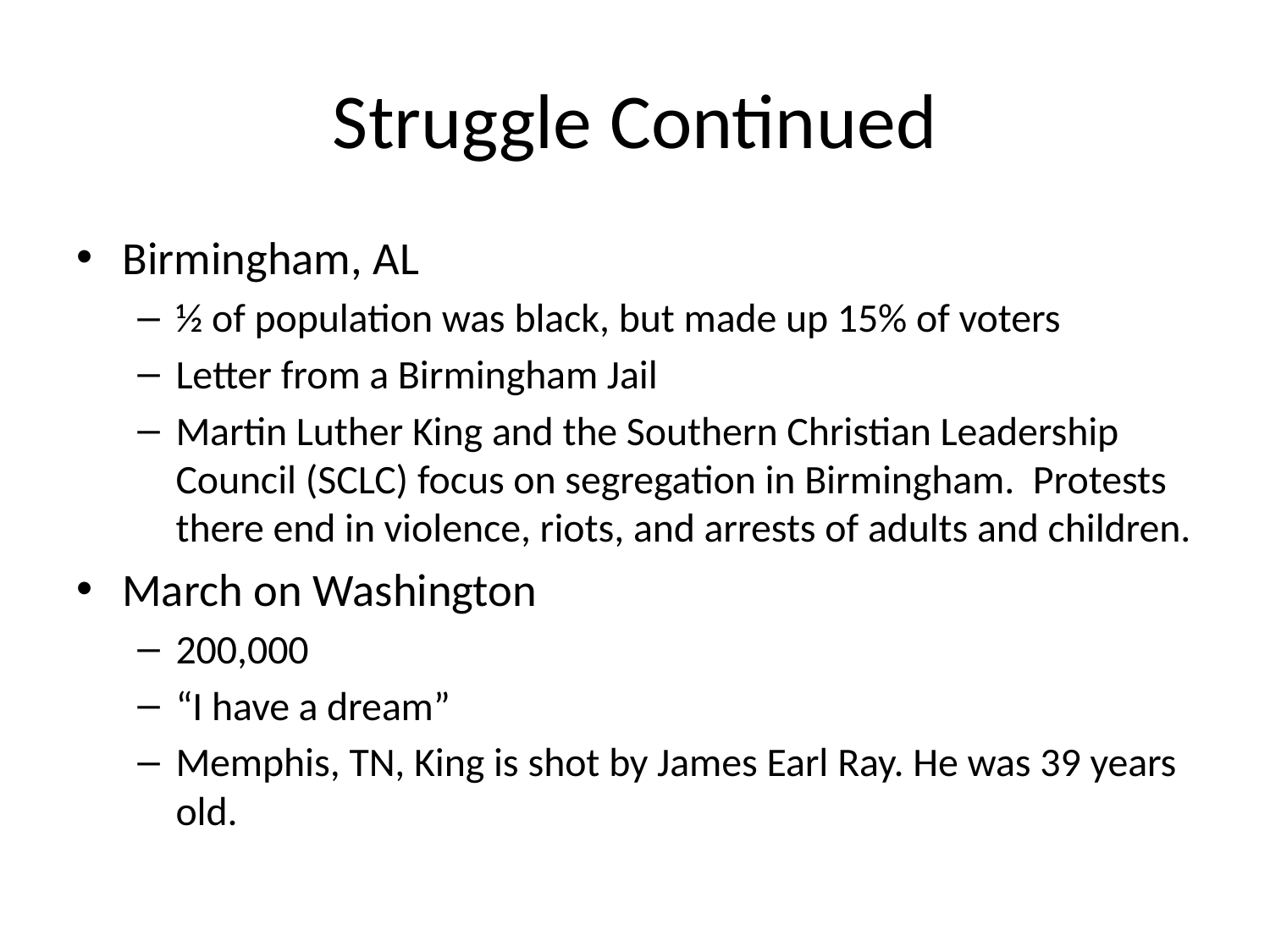

# Struggle Continued
Birmingham, AL
½ of population was black, but made up 15% of voters
Letter from a Birmingham Jail
Martin Luther King and the Southern Christian Leadership Council (SCLC) focus on segregation in Birmingham.  Protests there end in violence, riots, and arrests of adults and children.
March on Washington
200,000
“I have a dream”
Memphis, TN, King is shot by James Earl Ray. He was 39 years old.